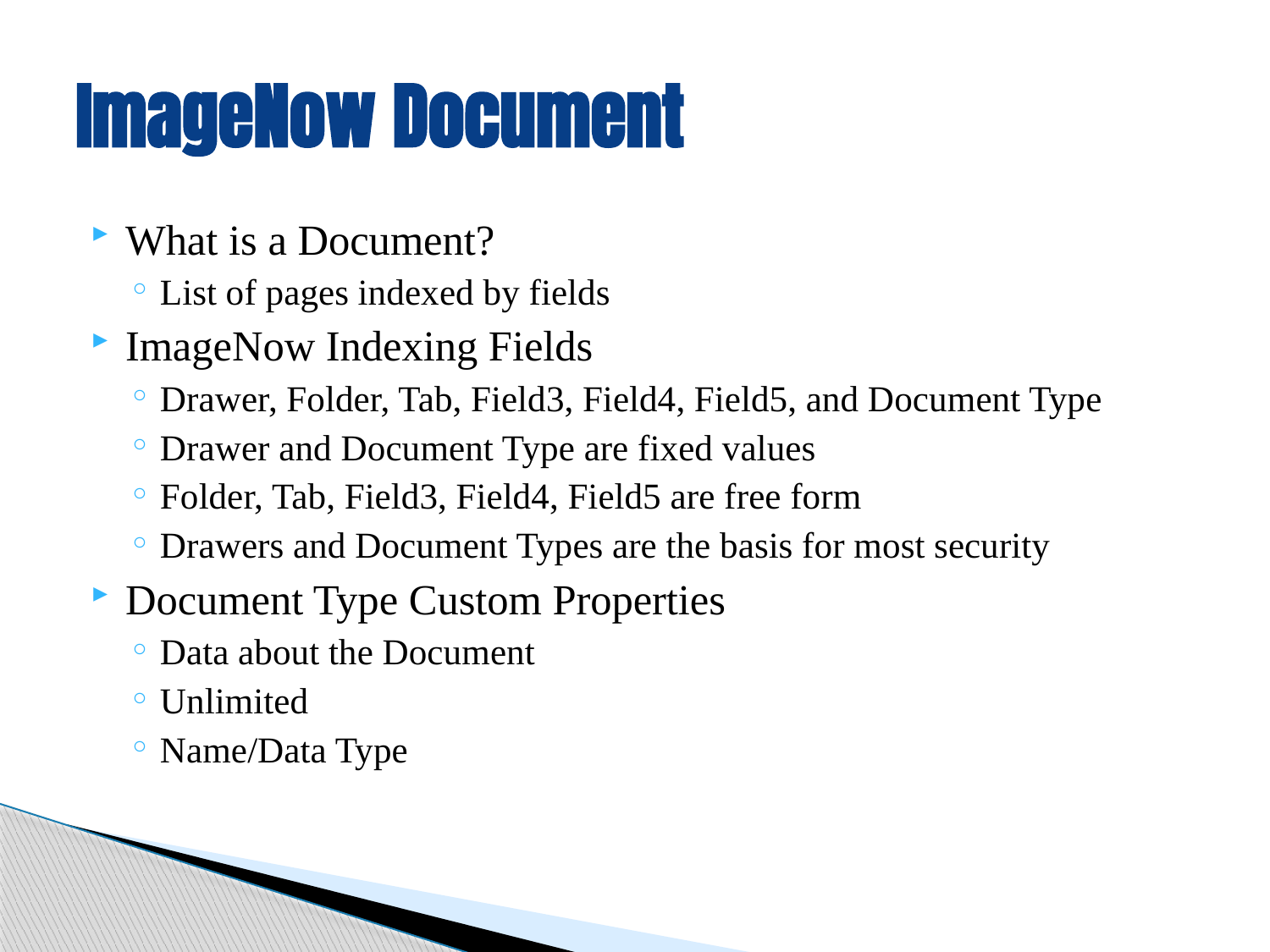

# ImageNow Document
What is a Document?
List of pages indexed by fields
ImageNow Indexing Fields
Drawer, Folder, Tab, Field3, Field4, Field5, and Document Type
Drawer and Document Type are fixed values
Folder, Tab, Field3, Field4, Field5 are free form
Drawers and Document Types are the basis for most security
Document Type Custom Properties
Data about the Document
Unlimited
Name/Data Type